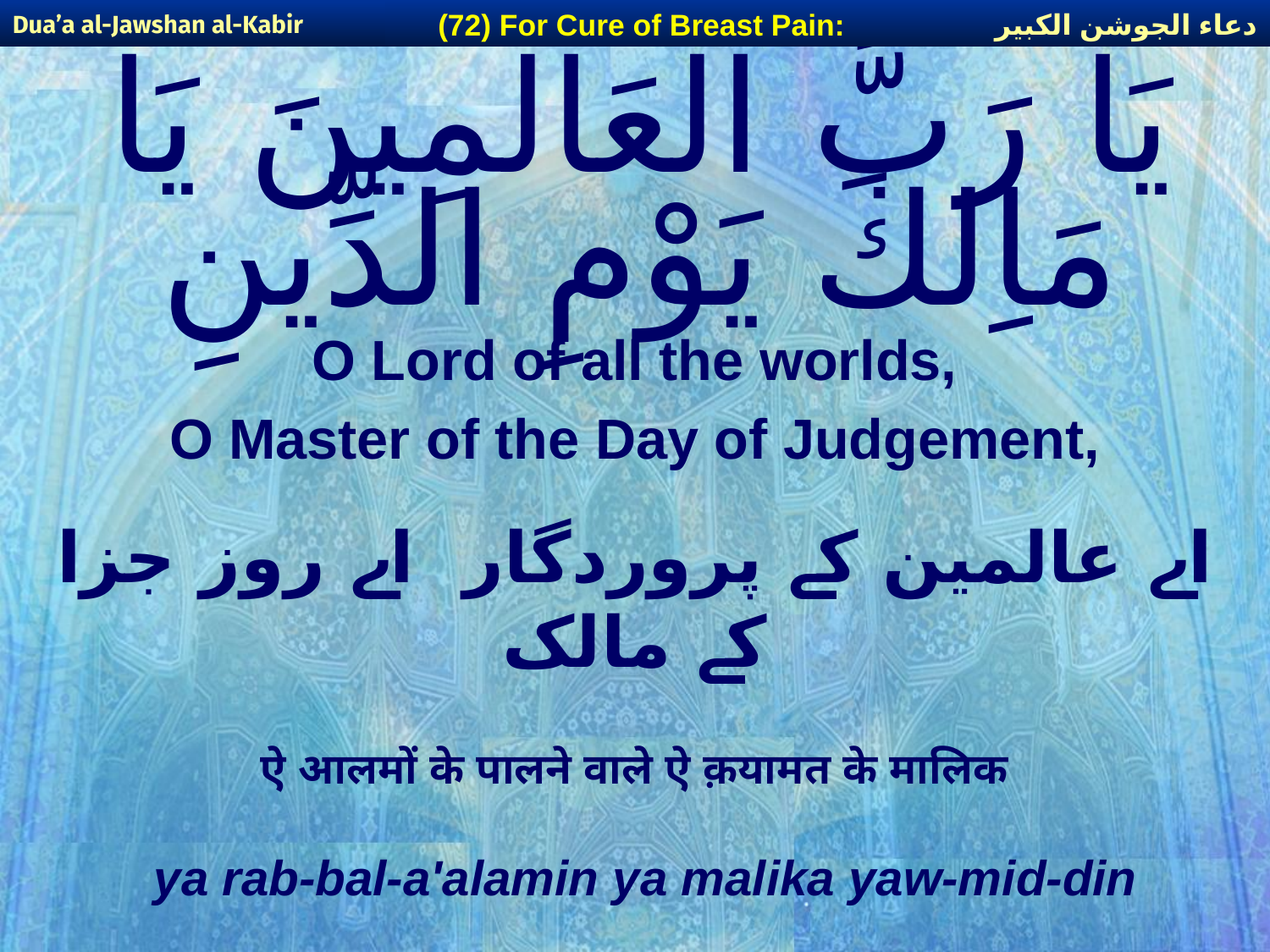

دعاء الجوشن الكبير
(72) For Cure of Breast Pain:
Dua’a al-Jawshan al-Kabir
# يَا رَبَّ الْعَالَمِينَ يَا مَاِلكَ يَوْمِ الدِّينِ
O Lord of all the worlds,
O Master of the Day of Judgement,
اے عالمین کے پروردگار  اے روز جزا کے مالک
ऐ आलमों के पालने वाले ऐ क़यामत के मालिक
ya rab-bal-a'alamin ya malika yaw-mid-din